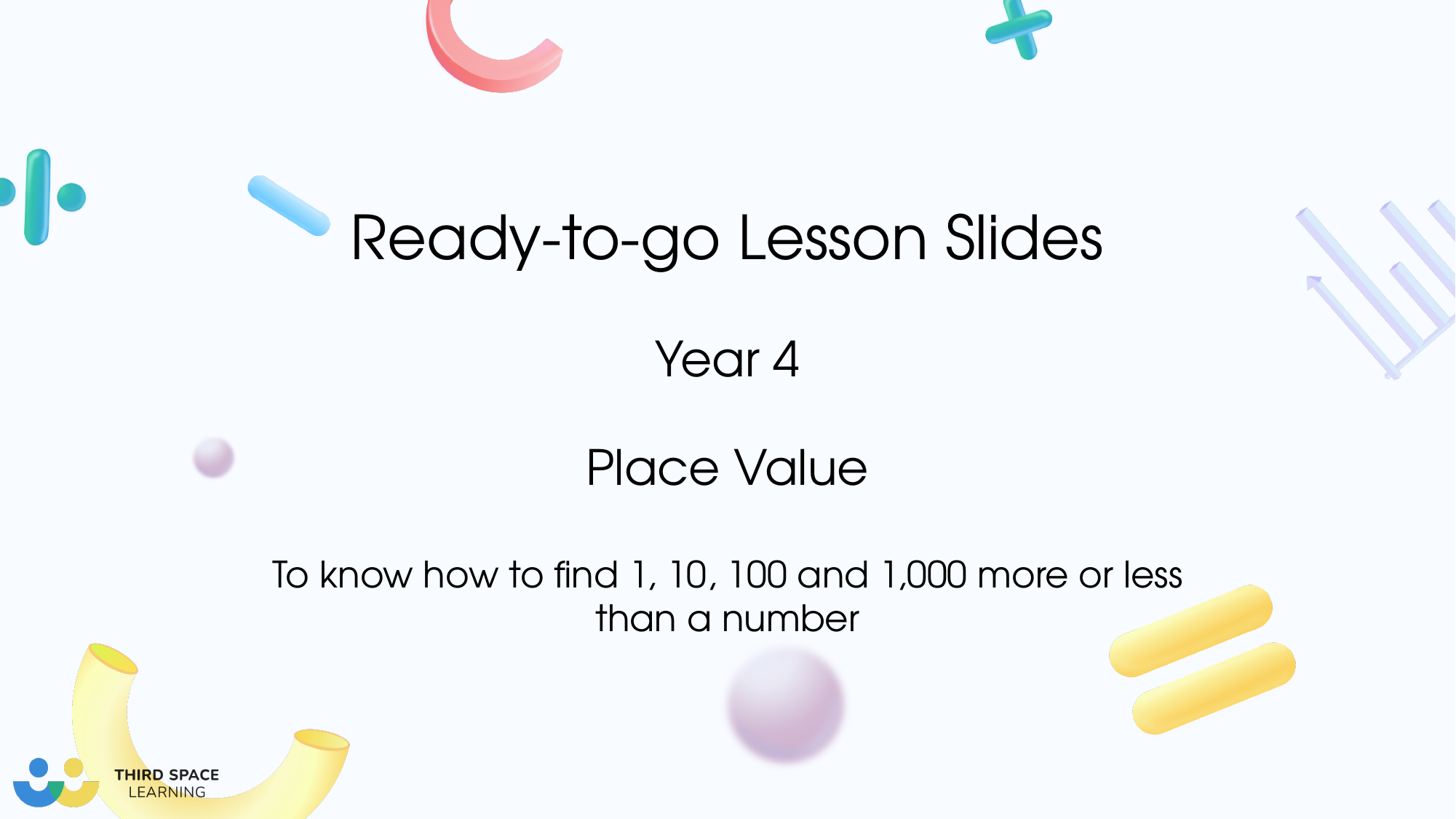

Year 4
Place Value
To know how to find 1, 10, 100 and 1,000 more or less than a number